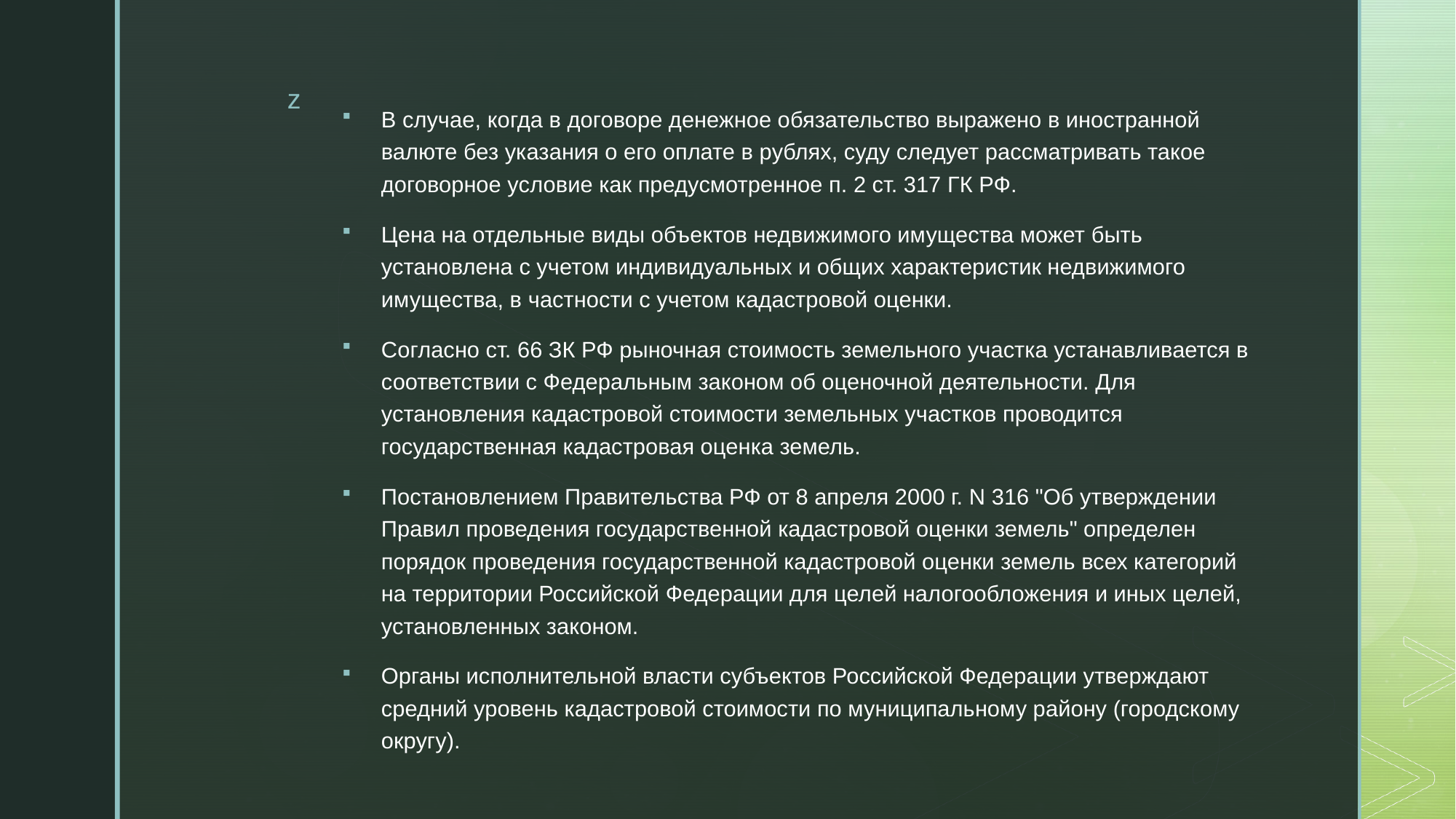

В случае, когда в договоре денежное обязательство выражено в иностранной валюте без указания о его оплате в рублях, суду следует рассматривать такое договорное условие как предусмотренное п. 2 ст. 317 ГК РФ.
Цена на отдельные виды объектов недвижимого имущества может быть установлена с учетом индивидуальных и общих характеристик недвижимого имущества, в частности с учетом кадастровой оценки.
Согласно ст. 66 ЗК РФ рыночная стоимость земельного участка устанавливается в соответствии с Федеральным законом об оценочной деятельности. Для установления кадастровой стоимости земельных участков проводится государственная кадастровая оценка земель.
Постановлением Правительства РФ от 8 апреля 2000 г. N 316 "Об утверждении Правил проведения государственной кадастровой оценки земель" определен порядок проведения государственной кадастровой оценки земель всех категорий на территории Российской Федерации для целей налогообложения и иных целей, установленных законом.
Органы исполнительной власти субъектов Российской Федерации утверждают средний уровень кадастровой стоимости по муниципальному району (городскому округу).